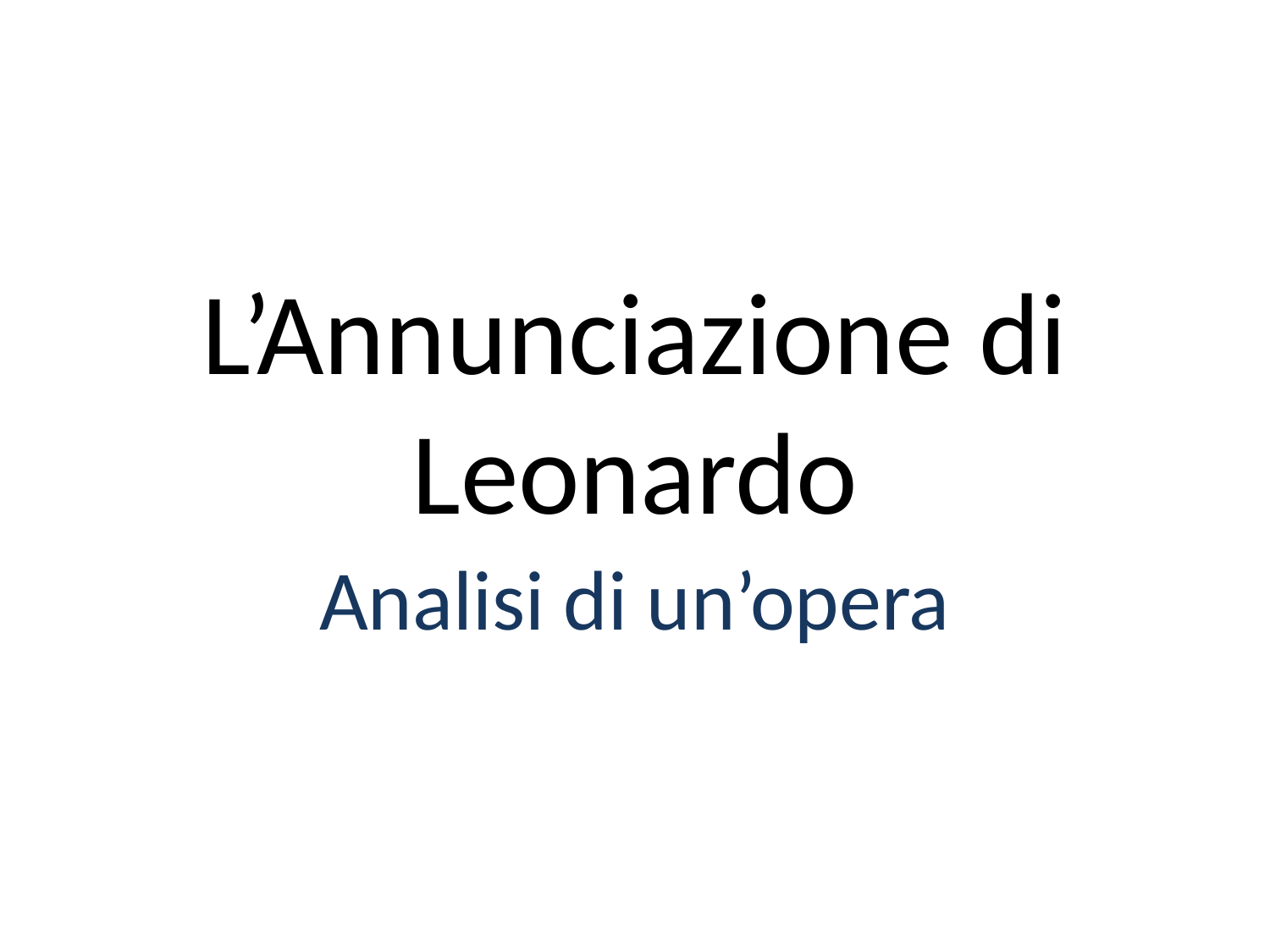

# L’Annunciazione di Leonardo
Analisi di un’opera